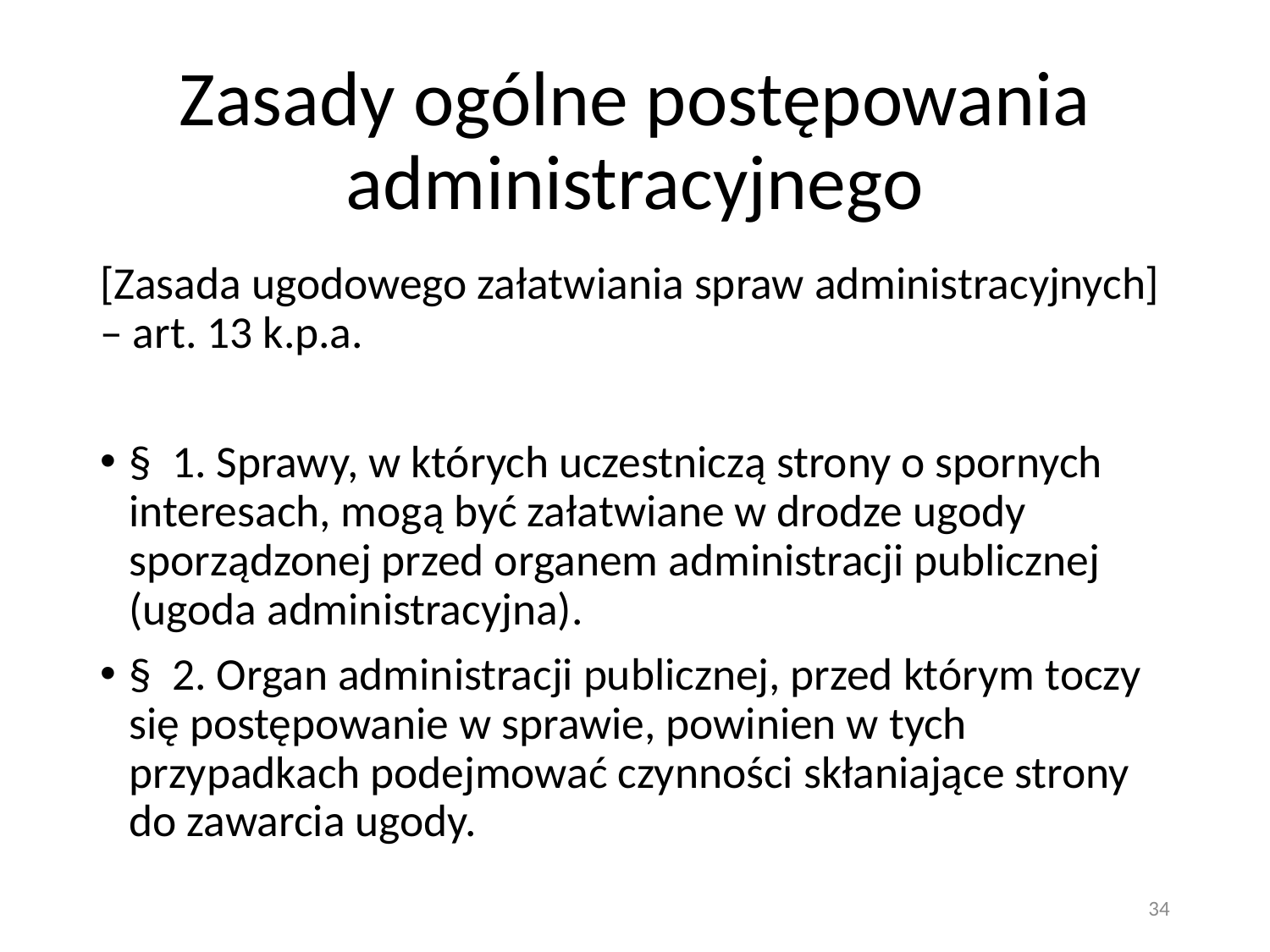

# Zasady ogólne postępowania administracyjnego
[Zasada ugodowego załatwiania spraw administracyjnych] – art. 13 k.p.a.

§  1. Sprawy, w których uczestniczą strony o spornych interesach, mogą być załatwiane w drodze ugody sporządzonej przed organem administracji publicznej (ugoda administracyjna).
§  2. Organ administracji publicznej, przed którym toczy się postępowanie w sprawie, powinien w tych przypadkach podejmować czynności skłaniające strony do zawarcia ugody.
34